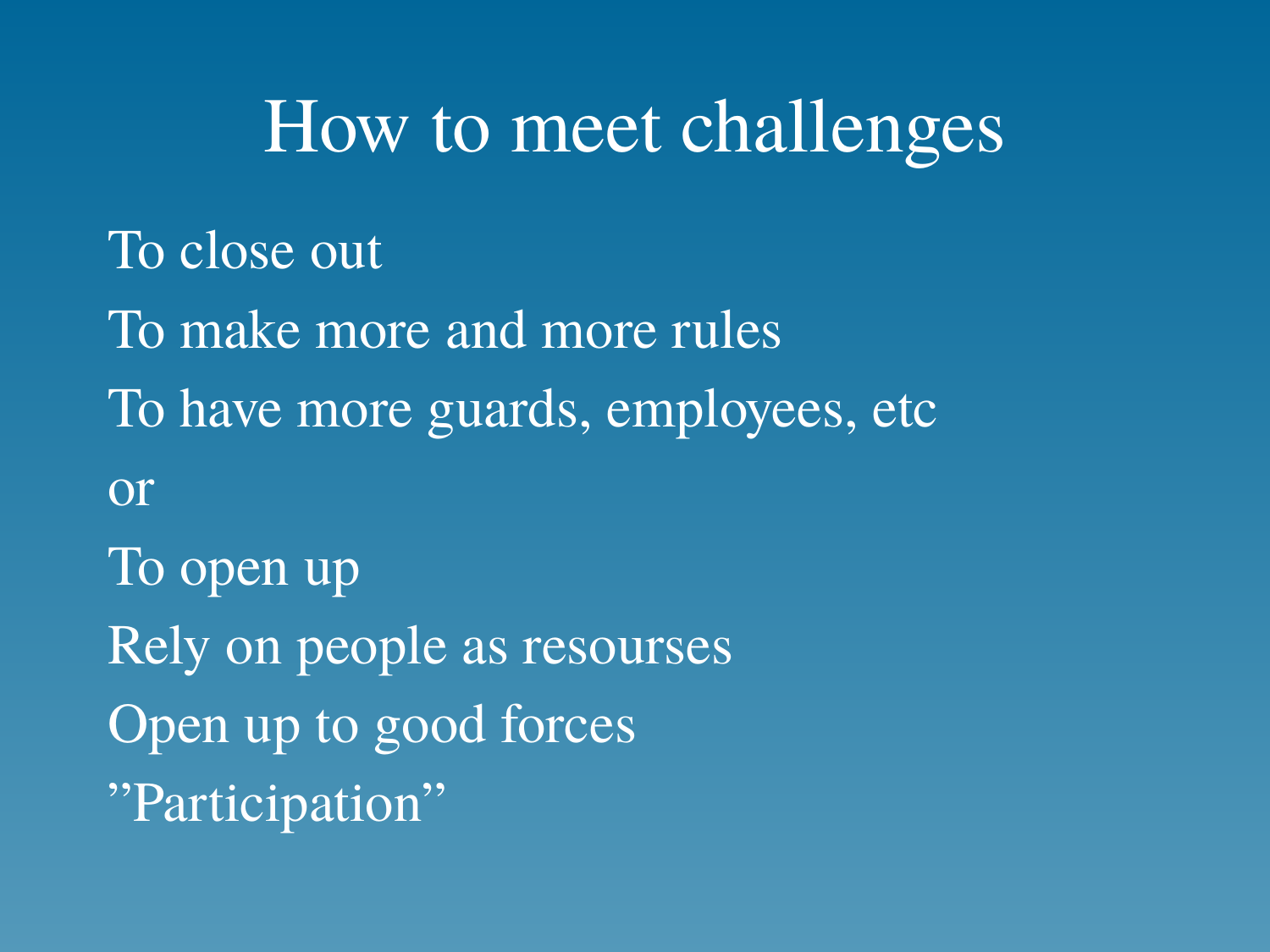

# How to meet challenges
To close out
To make more and more rules
To have more guards, employees, etc
or
To open up
Rely on people as resourses
Open up to good forces
”Participation”